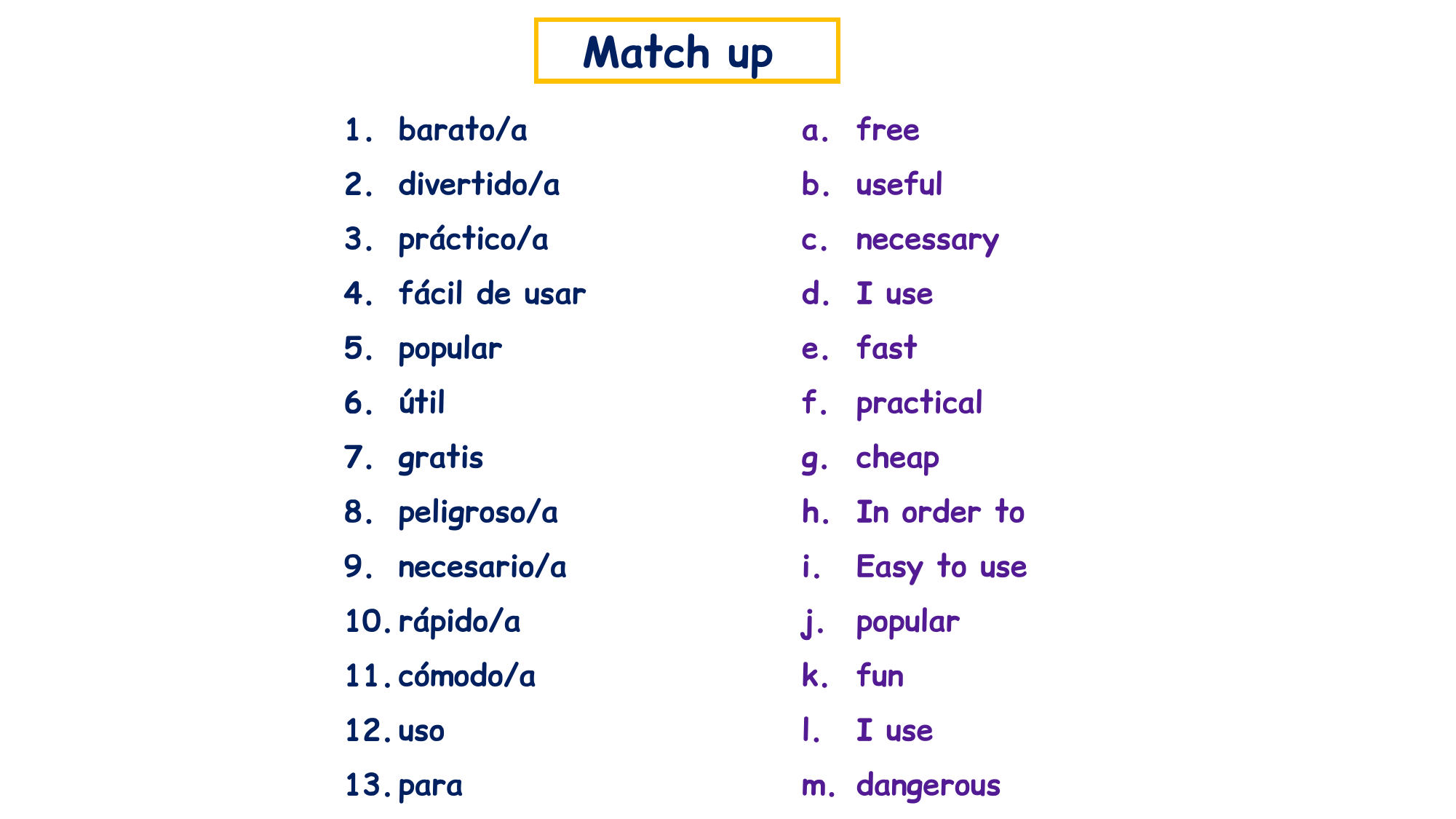

Match up
barato/a
divertido/a
práctico/a
fácil de usar
popular
útil
gratis
peligroso/a
necesario/a
rápido/a
cómodo/a
uso
para
free
useful
necessary
I use
fast
practical
cheap
In order to
Easy to use
popular
fun
I use
dangerous